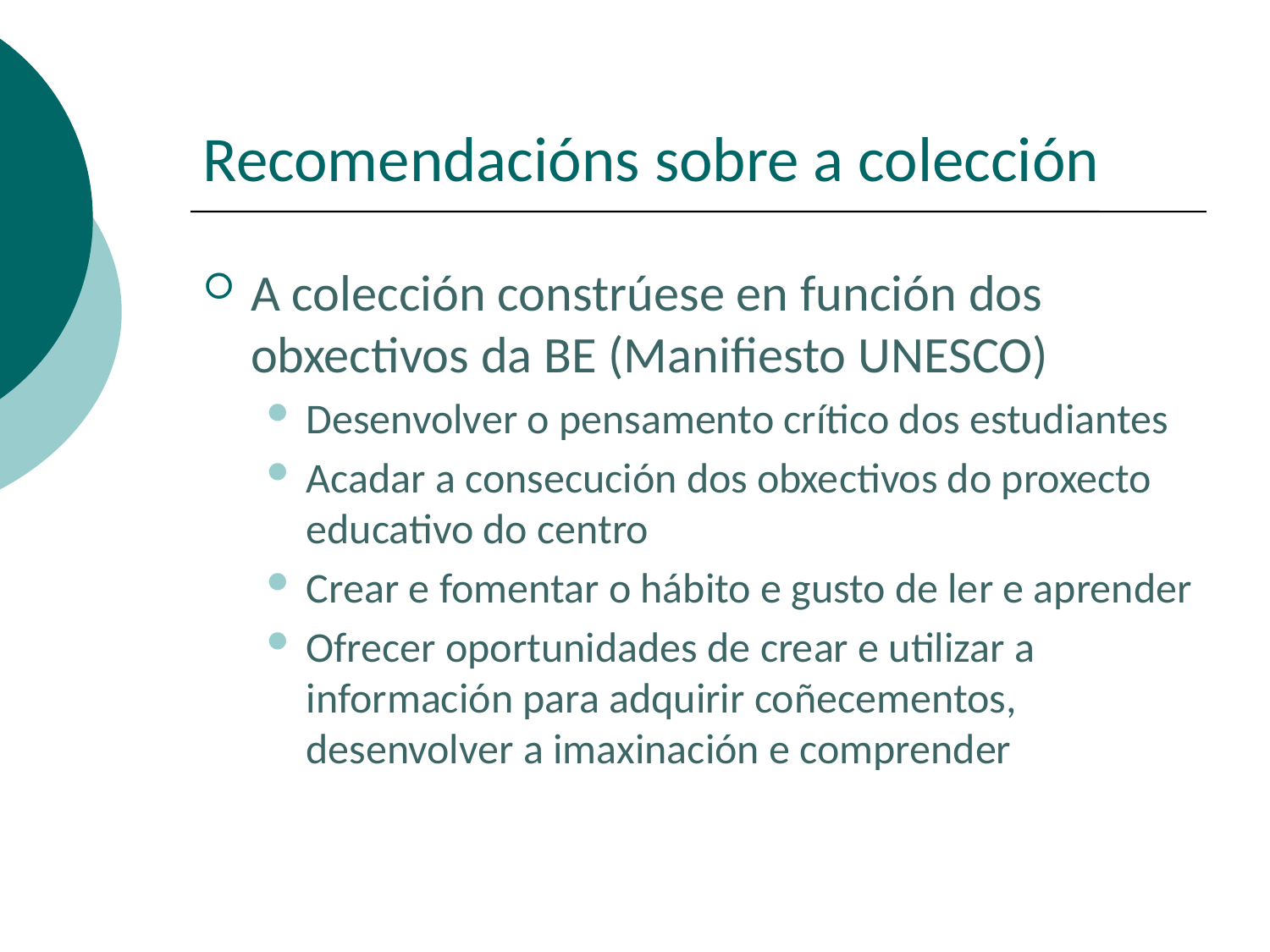

# Recomendacións sobre a colección
A colección constrúese en función dos obxectivos da BE (Manifiesto UNESCO)
Desenvolver o pensamento crítico dos estudiantes
Acadar a consecución dos obxectivos do proxecto educativo do centro
Crear e fomentar o hábito e gusto de ler e aprender
Ofrecer oportunidades de crear e utilizar a información para adquirir coñecementos, desenvolver a imaxinación e comprender